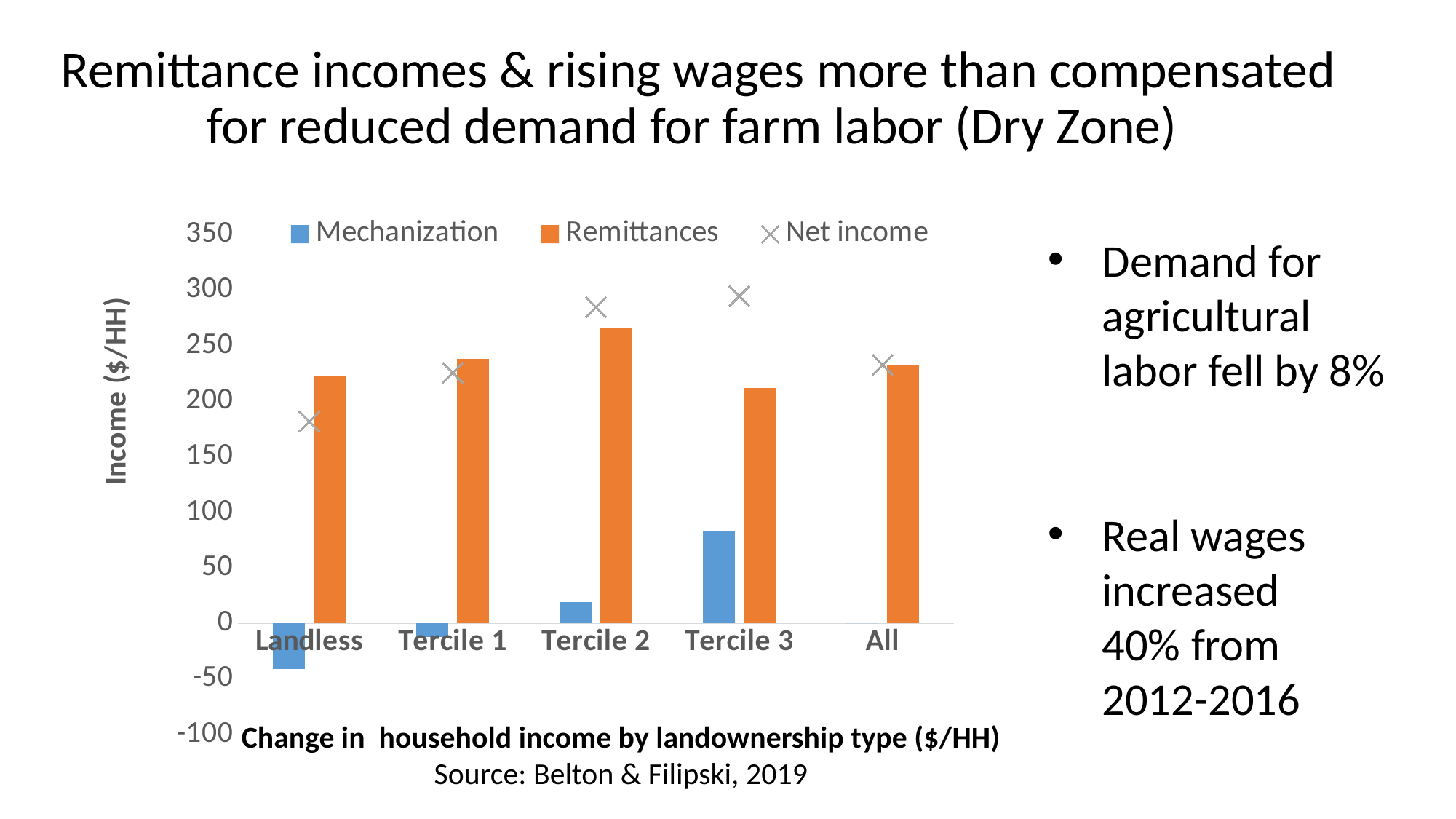

# Remittance incomes & rising wages more than compensated for reduced demand for farm labor (Dry Zone)

### Chart

| Category |  |  |  |
|---|---|---|---|
| Landless | -41.0 | 223.0 | 182.0 |
| Tercile 1 | -12.0 | 238.0 | 226.0 |
| Tercile 2 | 19.0 | 266.0 | 285.0 |
| Tercile 3 | 83.0 | 212.0 | 295.0 |
| All | 0.0 | 233.0 | 233.0 |
Demand for agricultural labor fell by 8%
Real wages increased 40% from 2012-2016

Change in  household income by landownership type ($/HH)
Source: Belton & Filipski, 2019